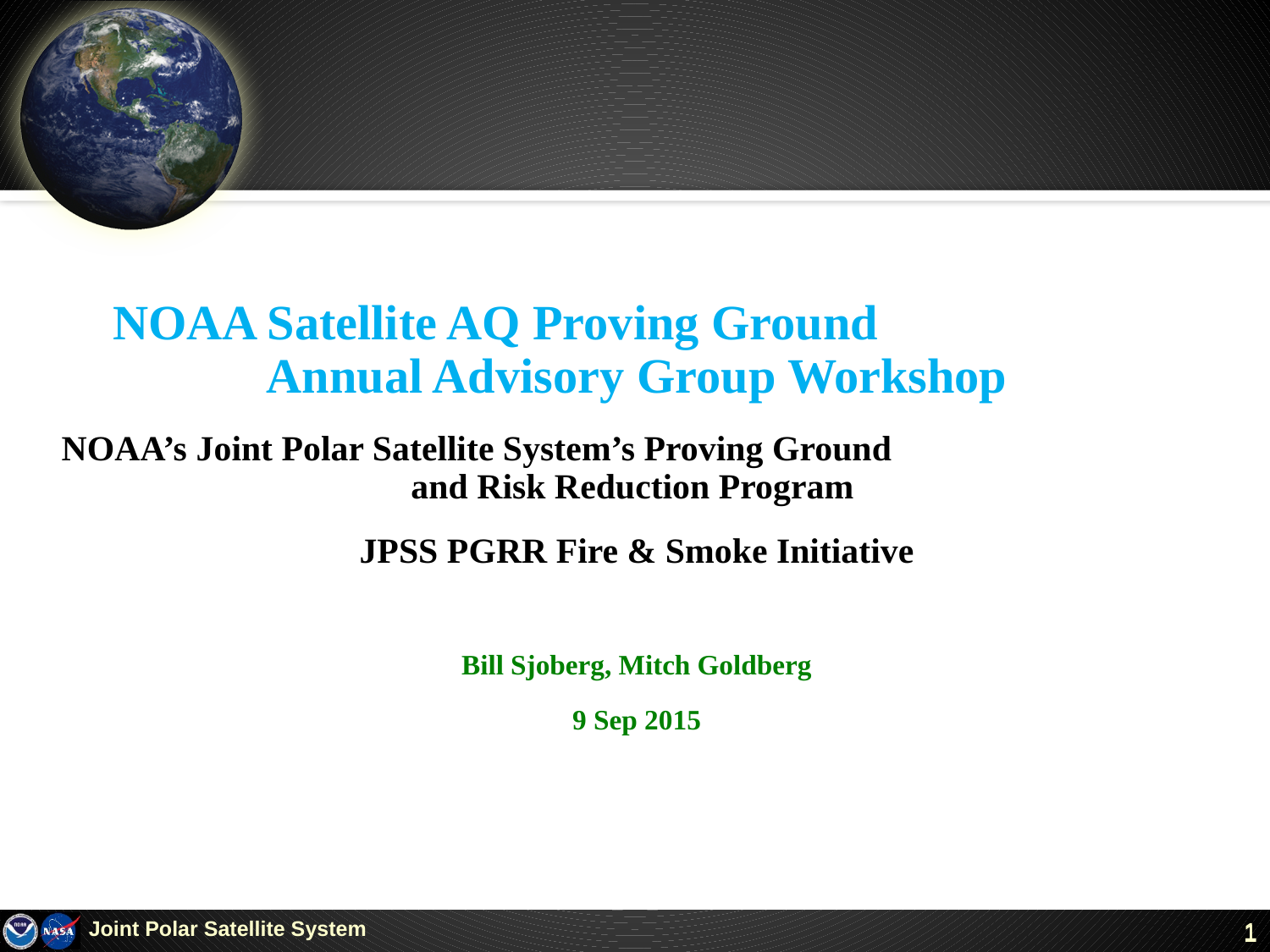

NOAA Satellite AQ Proving Ground                        Annual Advisory Group Workshop
NOAA’s Joint Polar Satellite System’s Proving Ground                                     and Risk Reduction Program
JPSS PGRR Fire & Smoke Initiative

Bill Sjoberg, Mitch Goldberg
9 Sep 2015
Joint Polar Satellite System
1